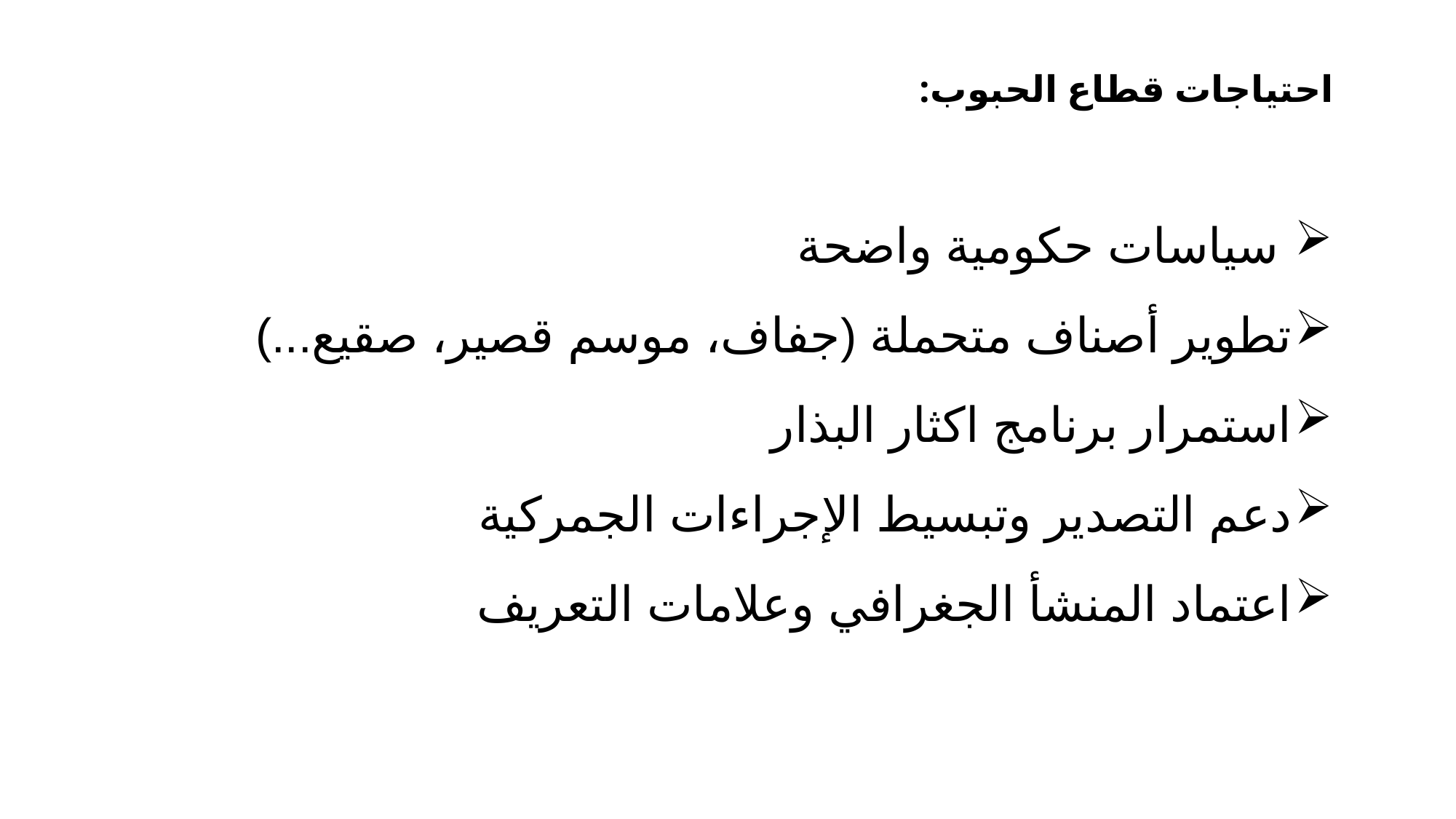

# احتياجات قطاع الحبوب:
 سياسات حكومية واضحة
تطوير أصناف متحملة (جفاف، موسم قصير، صقيع...)
استمرار برنامج اكثار البذار
دعم التصدير وتبسيط الإجراءات الجمركية
اعتماد المنشأ الجغرافي وعلامات التعريف